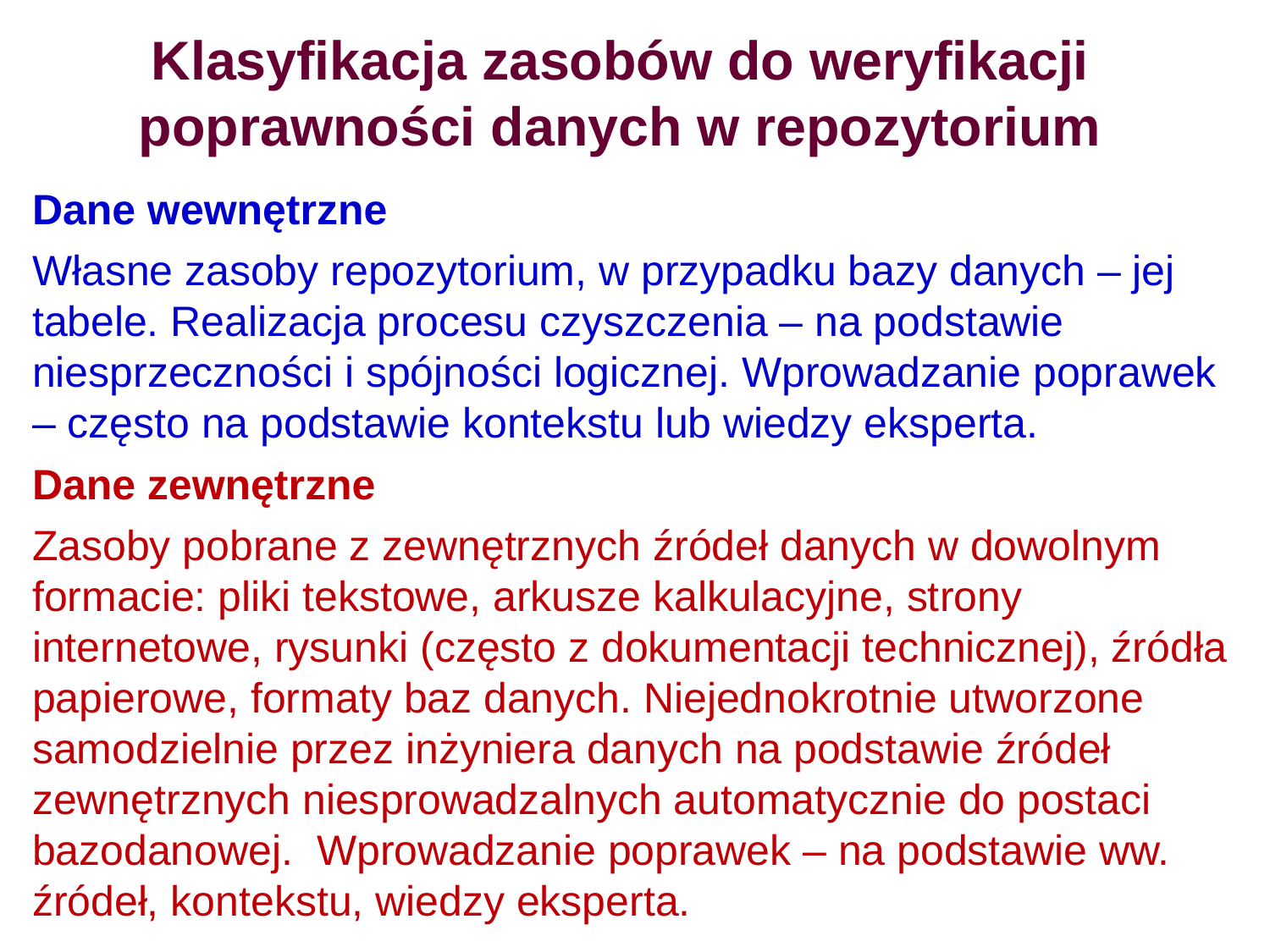

# Klasyfikacja zasobów do weryfikacji poprawności danych w repozytorium
Dane wewnętrzne
Własne zasoby repozytorium, w przypadku bazy danych – jej tabele. Realizacja procesu czyszczenia – na podstawie niesprzeczności i spójności logicznej. Wprowadzanie poprawek – często na podstawie kontekstu lub wiedzy eksperta.
Dane zewnętrzne
Zasoby pobrane z zewnętrznych źródeł danych w dowolnym formacie: pliki tekstowe, arkusze kalkulacyjne, strony internetowe, rysunki (często z dokumentacji technicznej), źródła papierowe, formaty baz danych. Niejednokrotnie utworzone samodzielnie przez inżyniera danych na podstawie źródeł zewnętrznych niesprowadzalnych automatycznie do postaci bazodanowej.  Wprowadzanie poprawek – na podstawie ww. źródeł, kontekstu, wiedzy eksperta.